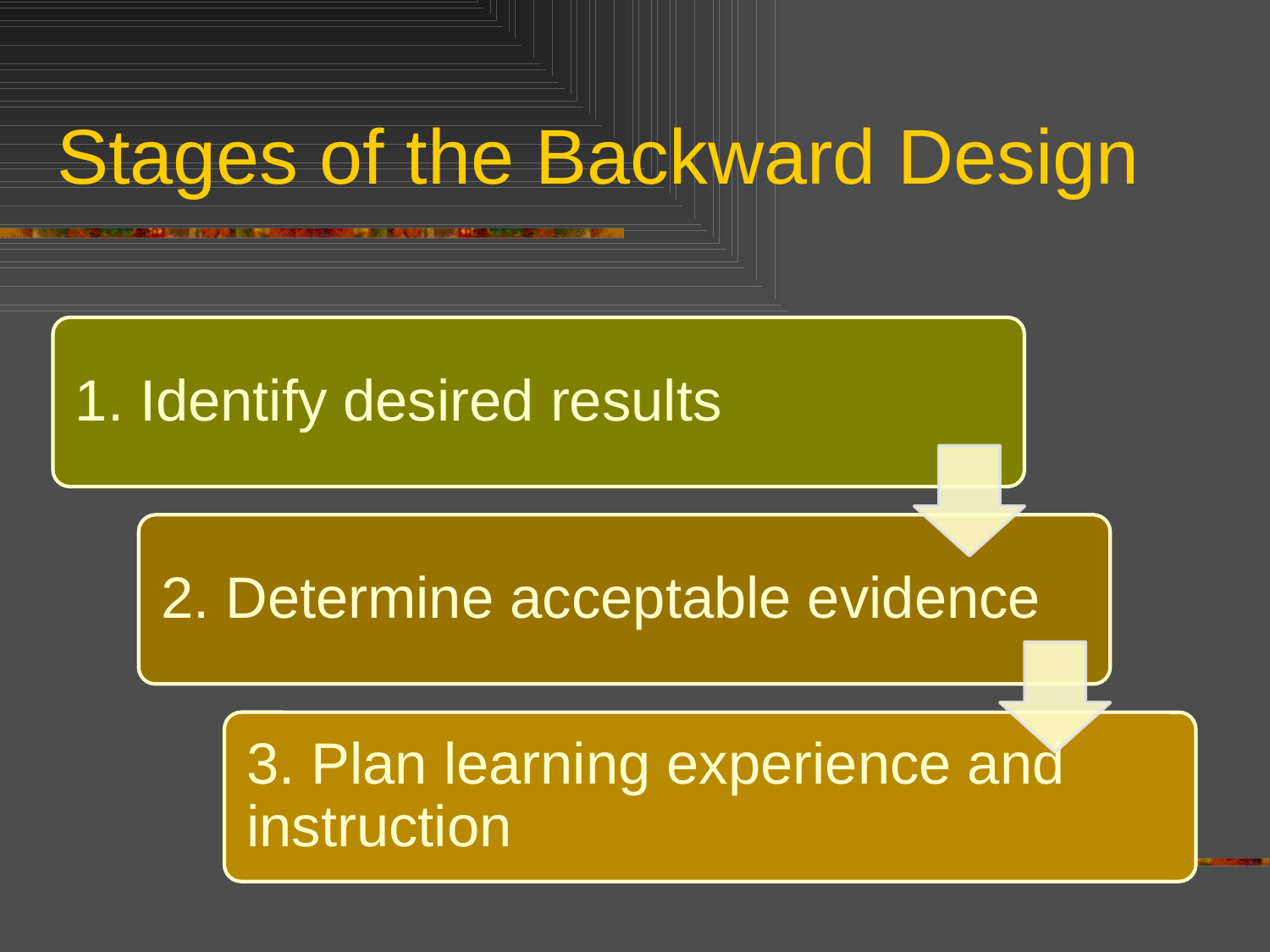

# Stages of the Backward Design
1. Identify desired results
2. Determine acceptable evidence
3. Plan learning experience and instruction